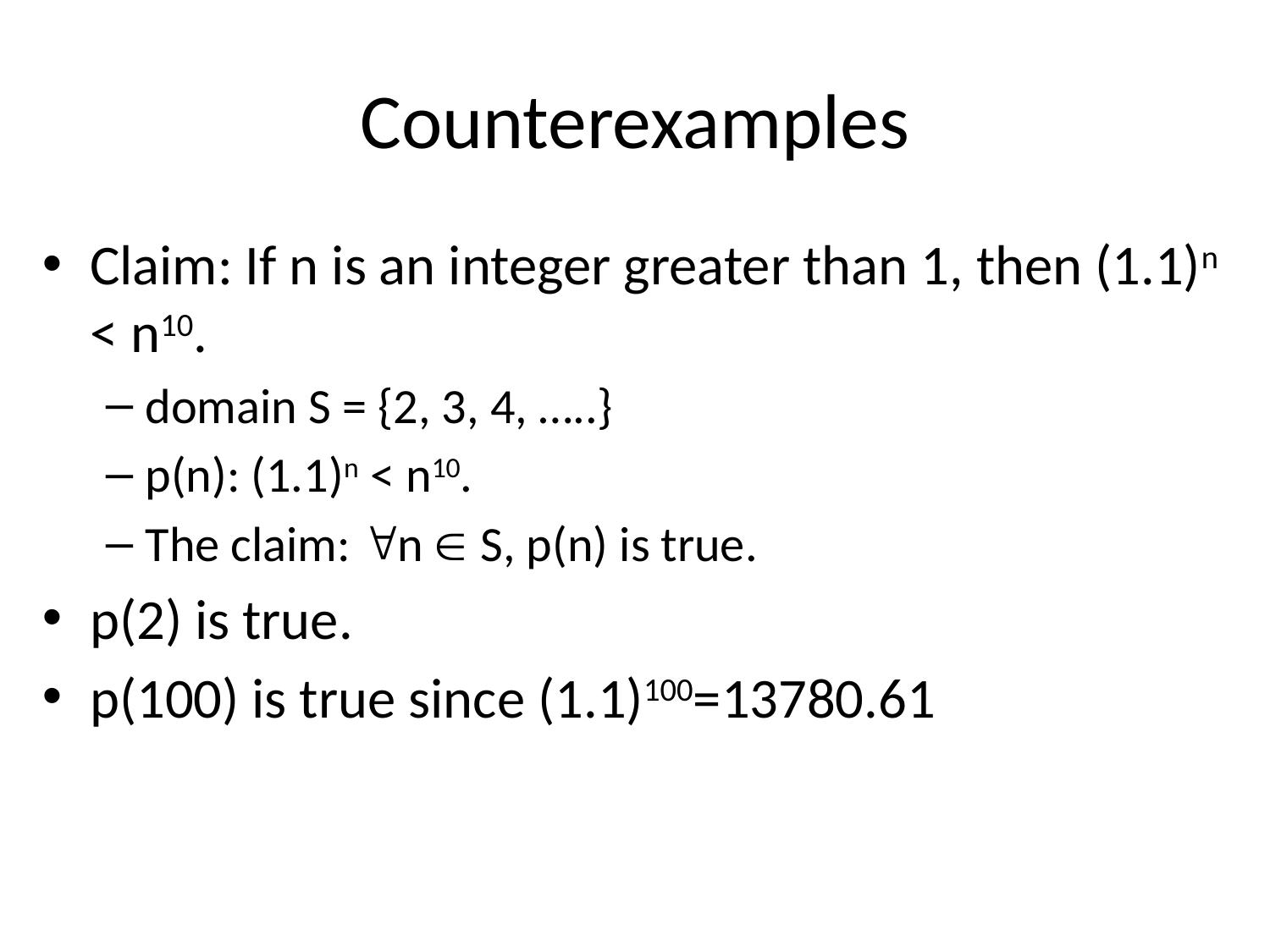

# Counterexamples
Claim: If n is an integer greater than 1, then (1.1)n < n10.
domain S = {2, 3, 4, …..}
p(n): (1.1)n < n10.
The claim: ∀n ∈ S, p(n) is true.
p(2) is true.
p(100) is true since (1.1)100=13780.61